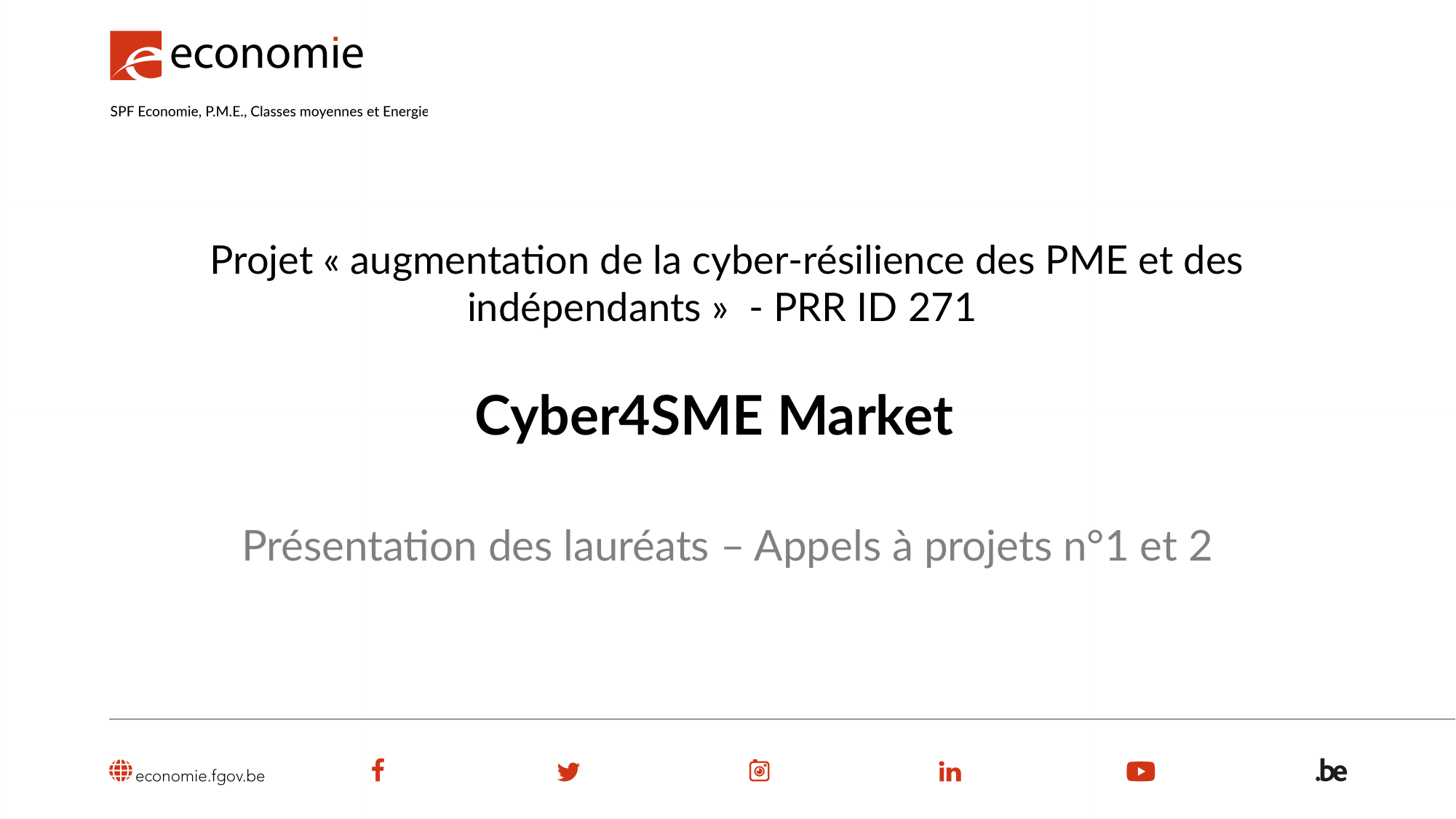

Projet « augmentation de la cyber-résilience des PME et des indépendants »  - PRR ID 271

Cyber4SME Market
Présentation des lauréats – Appels à projets n°1 et 2